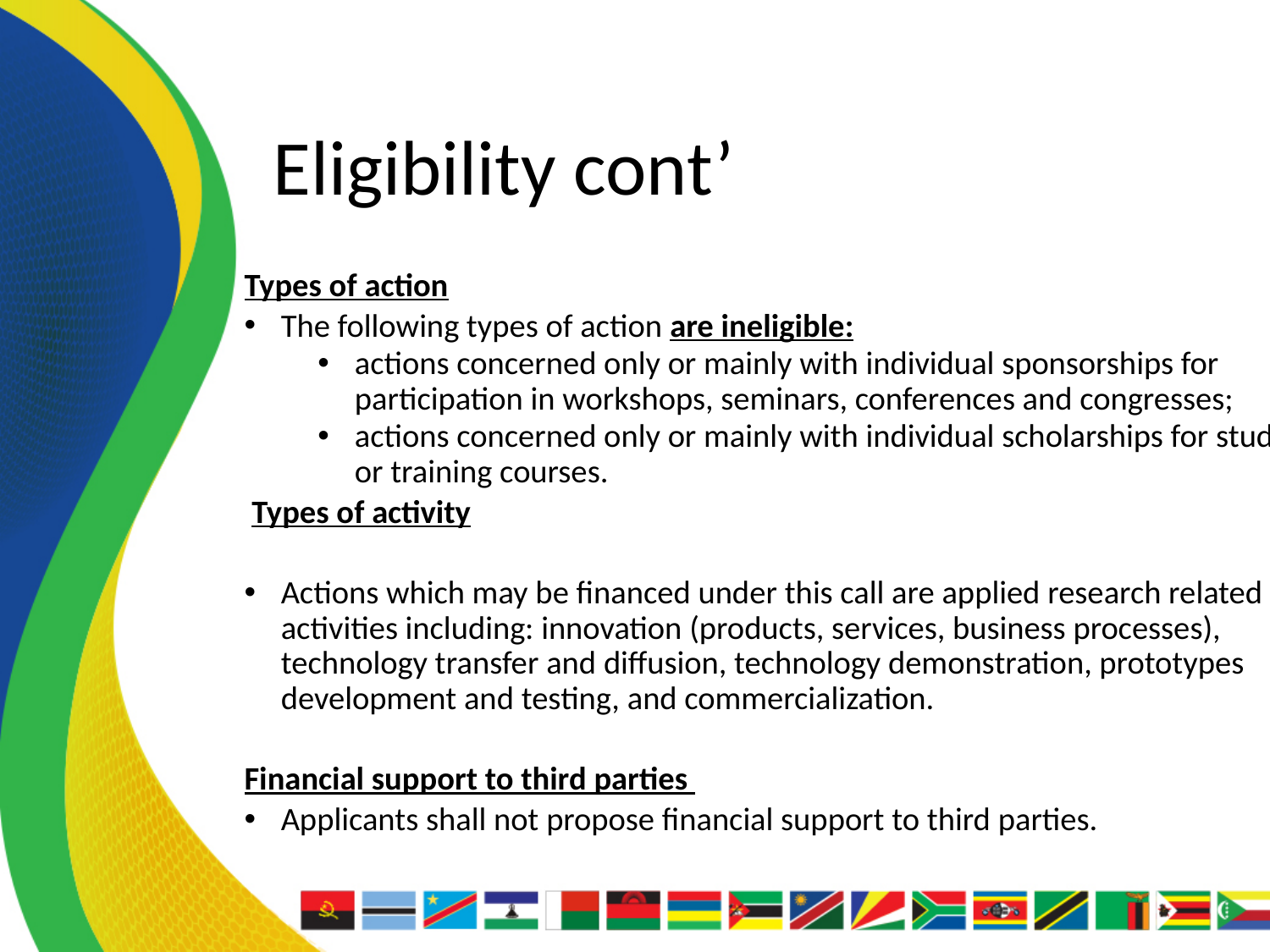

# Eligibility cont’
Types of action
The following types of action are ineligible:
actions concerned only or mainly with individual sponsorships for participation in workshops, seminars, conferences and congresses;
actions concerned only or mainly with individual scholarships for studies or training courses.
 Types of activity

Actions which may be financed under this call are applied research related activities including: innovation (products, services, business processes), technology transfer and diffusion, technology demonstration, prototypes development and testing, and commercialization.

Financial support to third parties
Applicants shall not propose financial support to third parties.